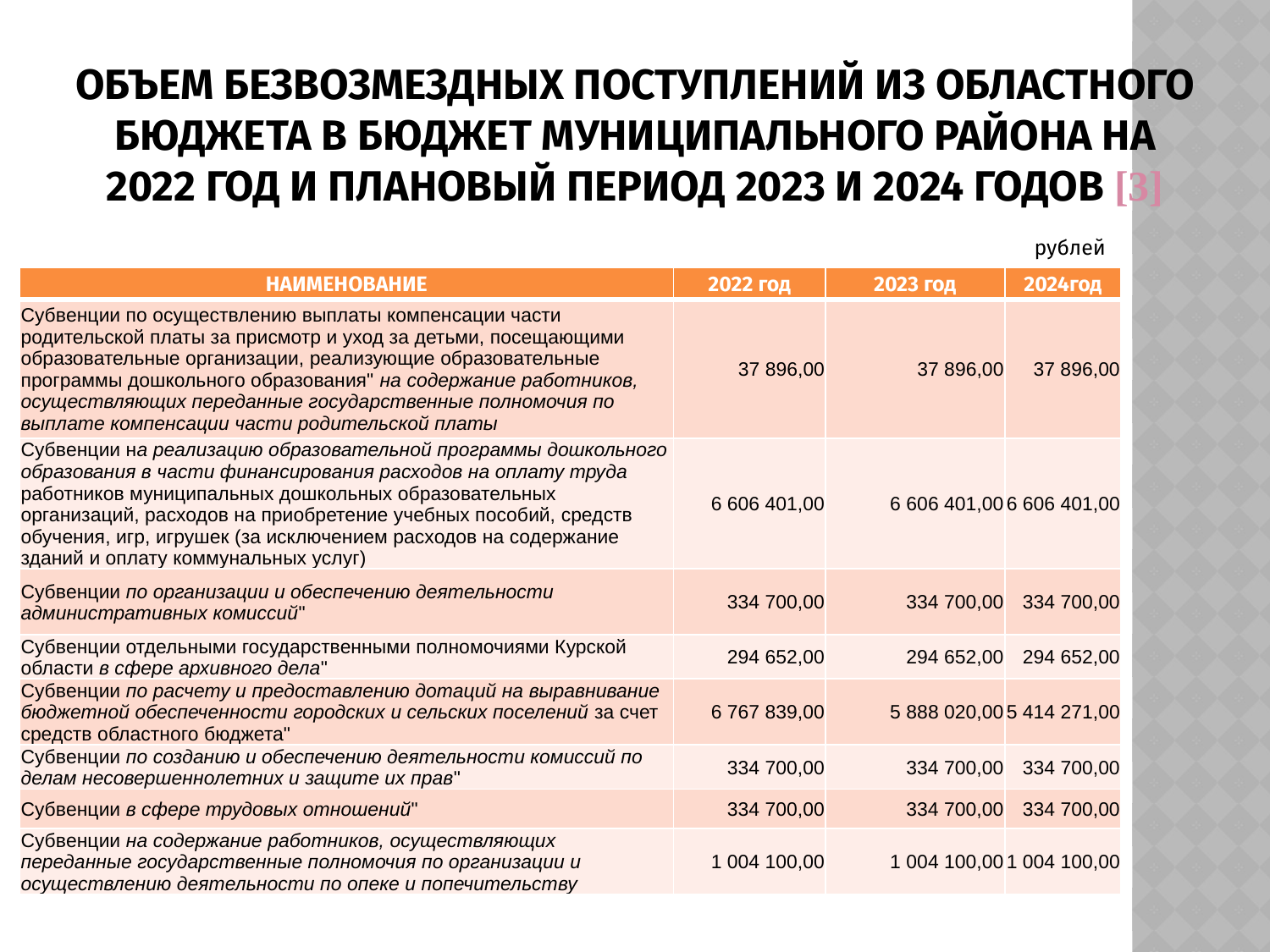

# ОБЪЕМ БЕЗВОЗМЕЗДНЫХ ПОСТУПЛЕНИЙ ИЗ ОБЛАСТНОГО БЮДЖЕТА В БЮДЖЕТ МУНИЦИПАЛЬНОГО РАЙОНА НА 2022 ГОД И ПЛАНОВЫЙ ПЕРИОД 2023 И 2024 ГОДОВ [3]
рублей
| НАИМЕНОВАНИЕ | 2022 год | 2023 год | 2024год |
| --- | --- | --- | --- |
| Субвенции по осуществлению выплаты компенсации части родительской платы за присмотр и уход за детьми, посещающими образовательные организации, реализующие образовательные программы дошкольного образования" на содержание работников, осуществляющих переданные государственные полномочия по выплате компенсации части родительской платы | 37 896,00 | 37 896,00 | 37 896,00 |
| Субвенции на реализацию образовательной программы дошкольного образования в части финансирования расходов на оплату труда работников муниципальных дошкольных образовательных организаций, расходов на приобретение учебных пособий, средств обучения, игр, игрушек (за исключением расходов на содержание зданий и оплату коммунальных услуг) | 6 606 401,00 | 6 606 401,00 | 6 606 401,00 |
| Субвенции по организации и обеспечению деятельности административных комиссий" | 334 700,00 | 334 700,00 | 334 700,00 |
| Субвенции отдельными государственными полномочиями Курской области в сфере архивного дела" | 294 652,00 | 294 652,00 | 294 652,00 |
| Субвенции по расчету и предоставлению дотаций на выравнивание бюджетной обеспеченности городских и сельских поселений за счет средств областного бюджета" | 6 767 839,00 | 5 888 020,00 | 5 414 271,00 |
| Субвенции по созданию и обеспечению деятельности комиссий по делам несовершеннолетних и защите их прав" | 334 700,00 | 334 700,00 | 334 700,00 |
| Субвенции в сфере трудовых отношений" | 334 700,00 | 334 700,00 | 334 700,00 |
| Субвенции на содержание работников, осуществляющих переданные государственные полномочия по организации и осуществлению деятельности по опеке и попечительству | 1 004 100,00 | 1 004 100,00 | 1 004 100,00 |